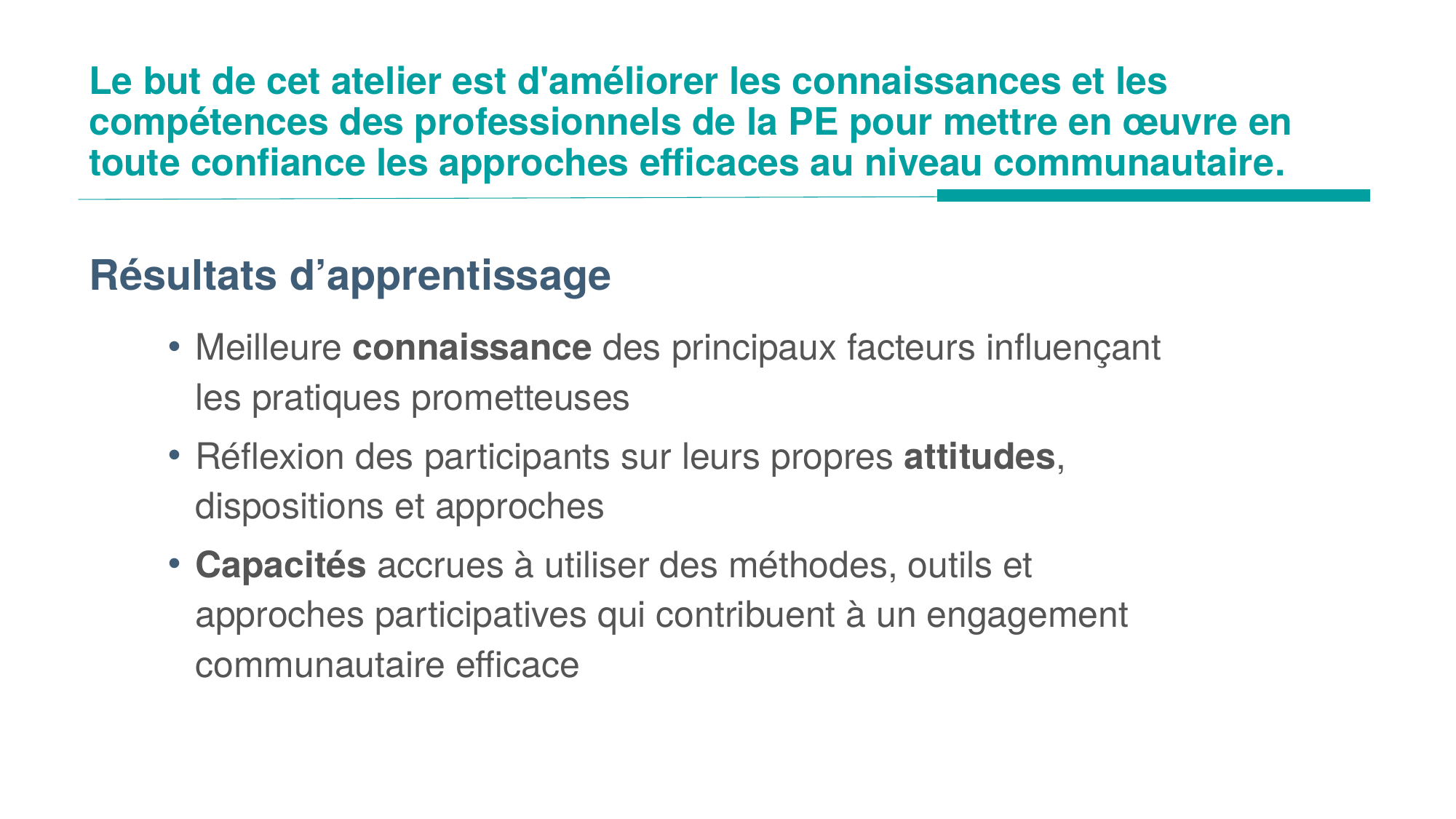

# Le but de cet atelier est d'améliorer les connaissances et les compétences des professionnels de la PE pour mettre en œuvre en toute confiance les approches efficaces au niveau communautaire.
Résultats d’apprentissage
Meilleure connaissance des principaux facteurs influençant les pratiques prometteuses
Réflexion des participants sur leurs propres attitudes, dispositions et approches
Capacités accrues à utiliser des méthodes, outils et approches participatives qui contribuent à un engagement communautaire efficace